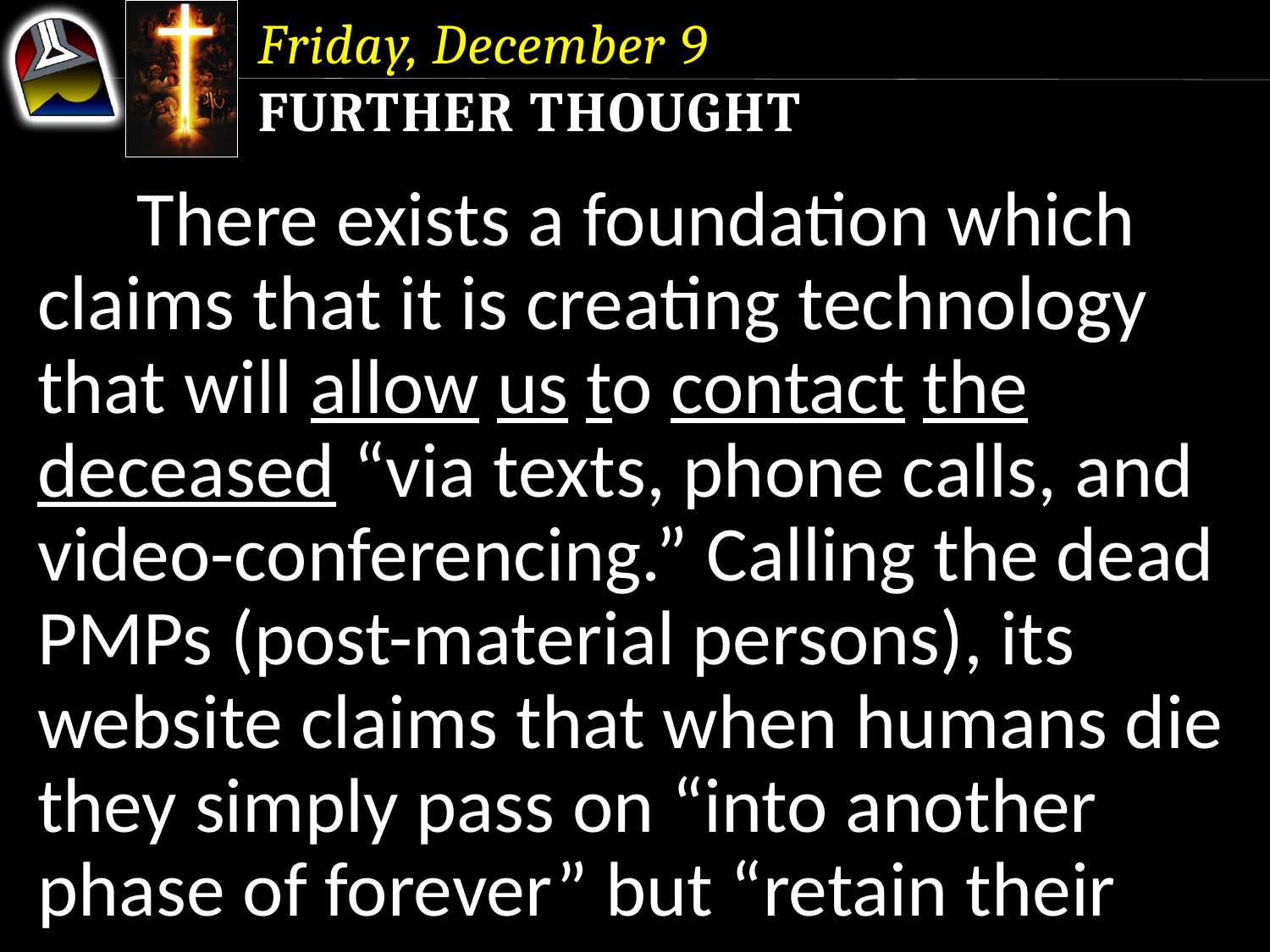

Friday, December 9
Further Thought
	There exists a foundation which claims that it is creating technology that will allow us to contact the deceased “via texts, phone calls, and video-conferencing.” Calling the dead PMPs (post-material persons), its website claims that when humans die they simply pass on “into another phase of forever” but “retain their
	There exists a foundation which claims that it is creating technology that will allow us to contact the deceased “via texts, phone calls, and video-conferencing.”